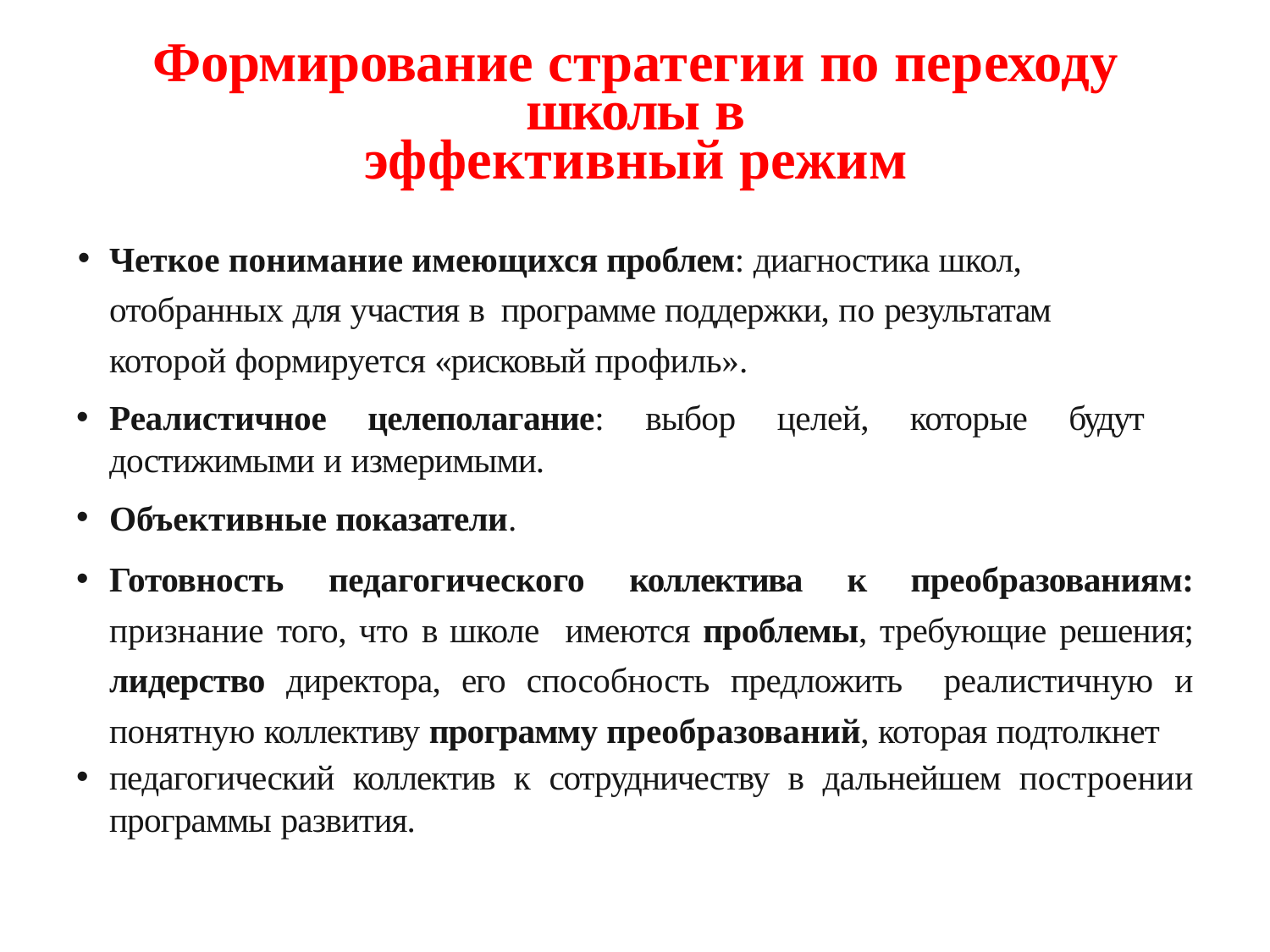

# Формирование стратегии по переходу школы в эффективный режим
Четкое понимание имеющихся проблем: диагностика школ, отобранных для участия в  программе поддержки, по результатам которой формируется «рисковый профиль».
Реалистичное целеполагание: выбор целей, которые будут достижимыми и измеримыми.
Объективные показатели.
Готовность педагогического коллектива к преобразованиям: признание того, что в школе  имеются проблемы, требующие решения; лидерство директора, его способность предложить  реалистичную и понятную коллективу программу преобразований, которая подтолкнет
педагогический коллектив к сотрудничеству в дальнейшем построении программы развития.